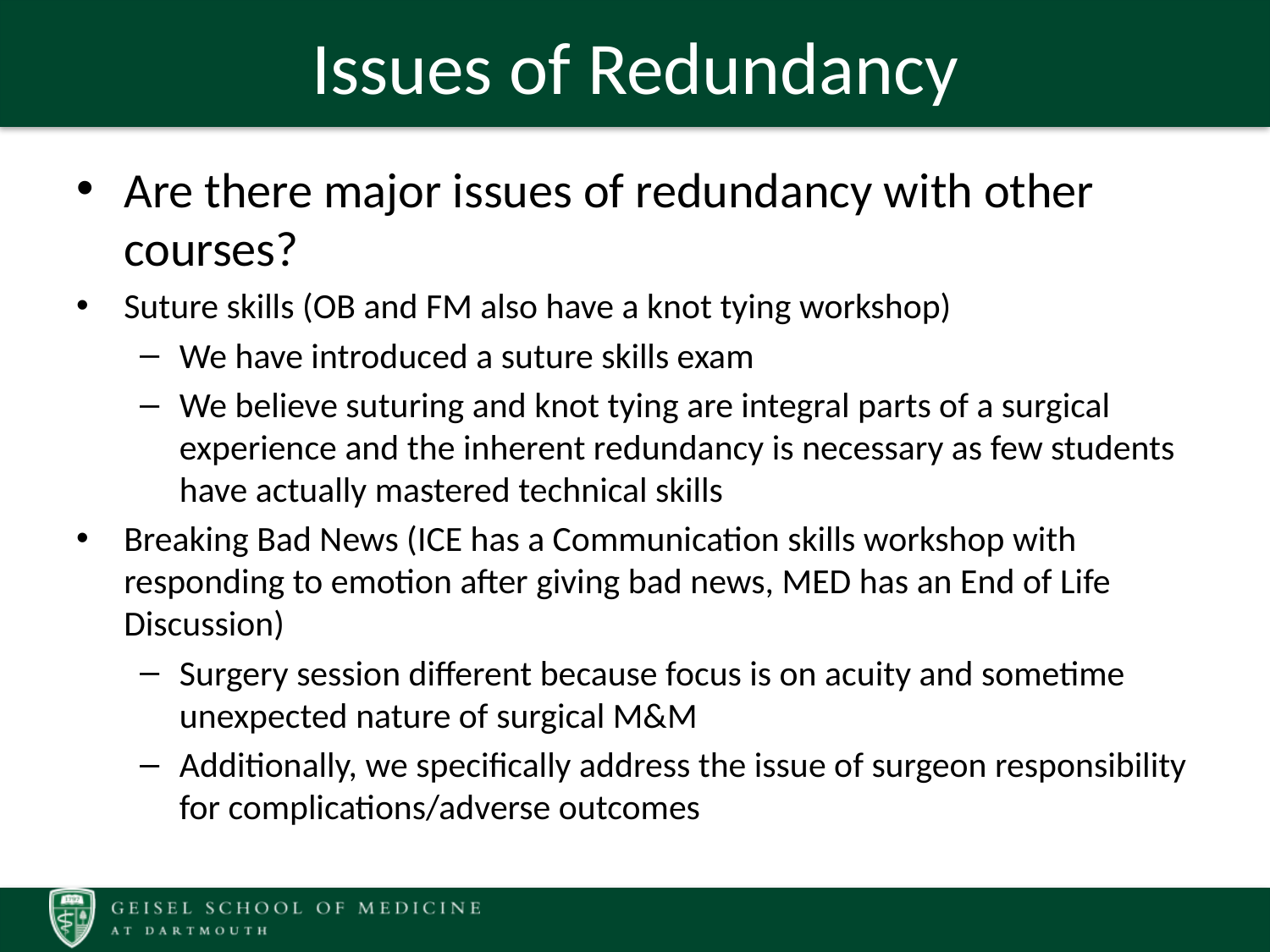

# Issues of Redundancy
Are there major issues of redundancy with other courses?
Suture skills (OB and FM also have a knot tying workshop)
We have introduced a suture skills exam
We believe suturing and knot tying are integral parts of a surgical experience and the inherent redundancy is necessary as few students have actually mastered technical skills
Breaking Bad News (ICE has a Communication skills workshop with responding to emotion after giving bad news, MED has an End of Life Discussion)
Surgery session different because focus is on acuity and sometime unexpected nature of surgical M&M
Additionally, we specifically address the issue of surgeon responsibility for complications/adverse outcomes